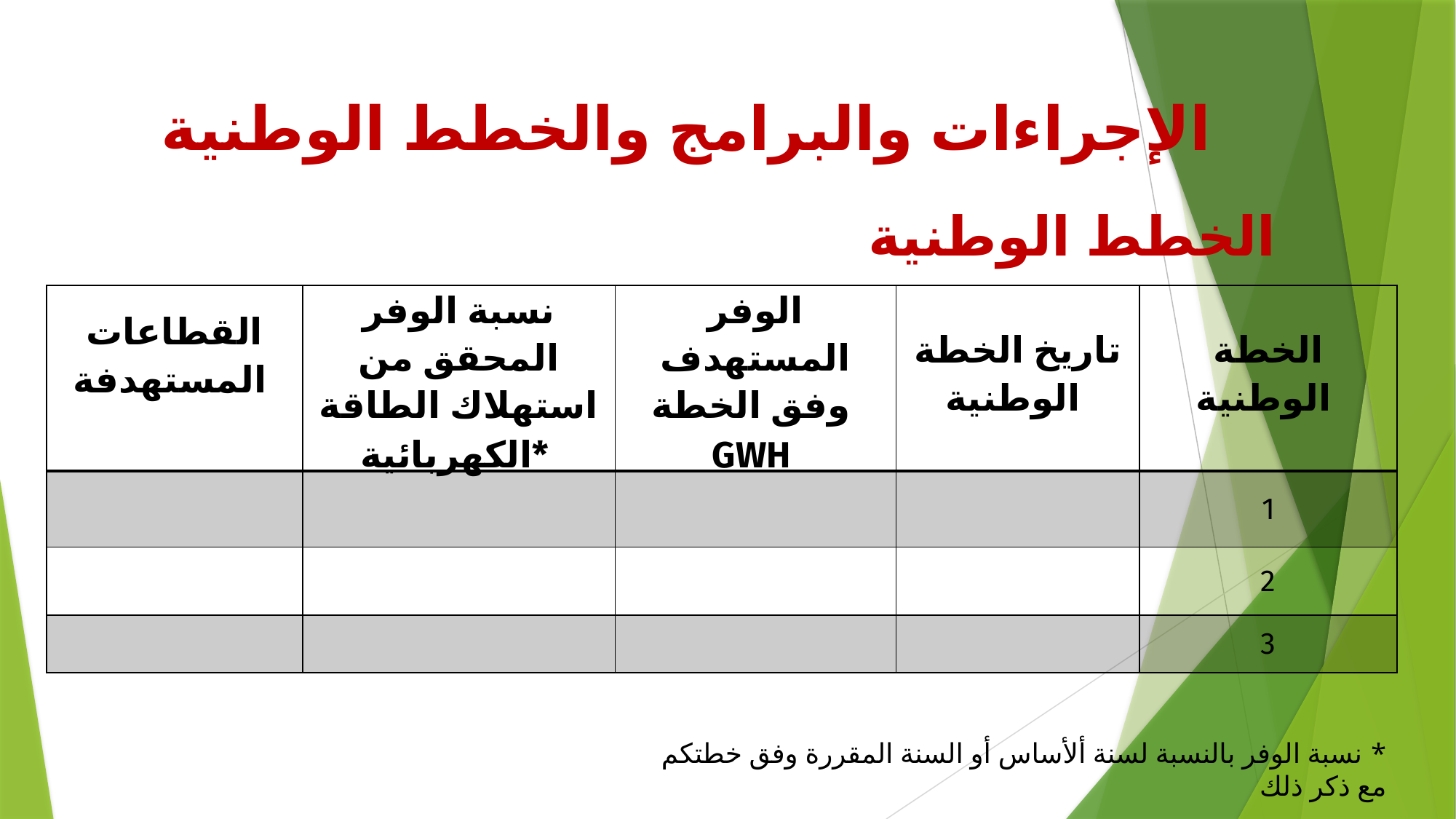

الإجراءات والبرامج والخطط الوطنية
الخطط الوطنية
| القطاعات المستهدفة | نسبة الوفر المحقق من استهلاك الطاقة الكهربائية\* | الوفر المستهدف وفق الخطة GWH | تاريخ الخطة الوطنية | الخطة الوطنية |
| --- | --- | --- | --- | --- |
|  |  |  |  | 1 |
|  |  |  |  | 2 |
|  |  |  |  | 3 |
* نسبة الوفر بالنسبة لسنة ألأساس أو السنة المقررة وفق خطتكم مع ذكر ذلك